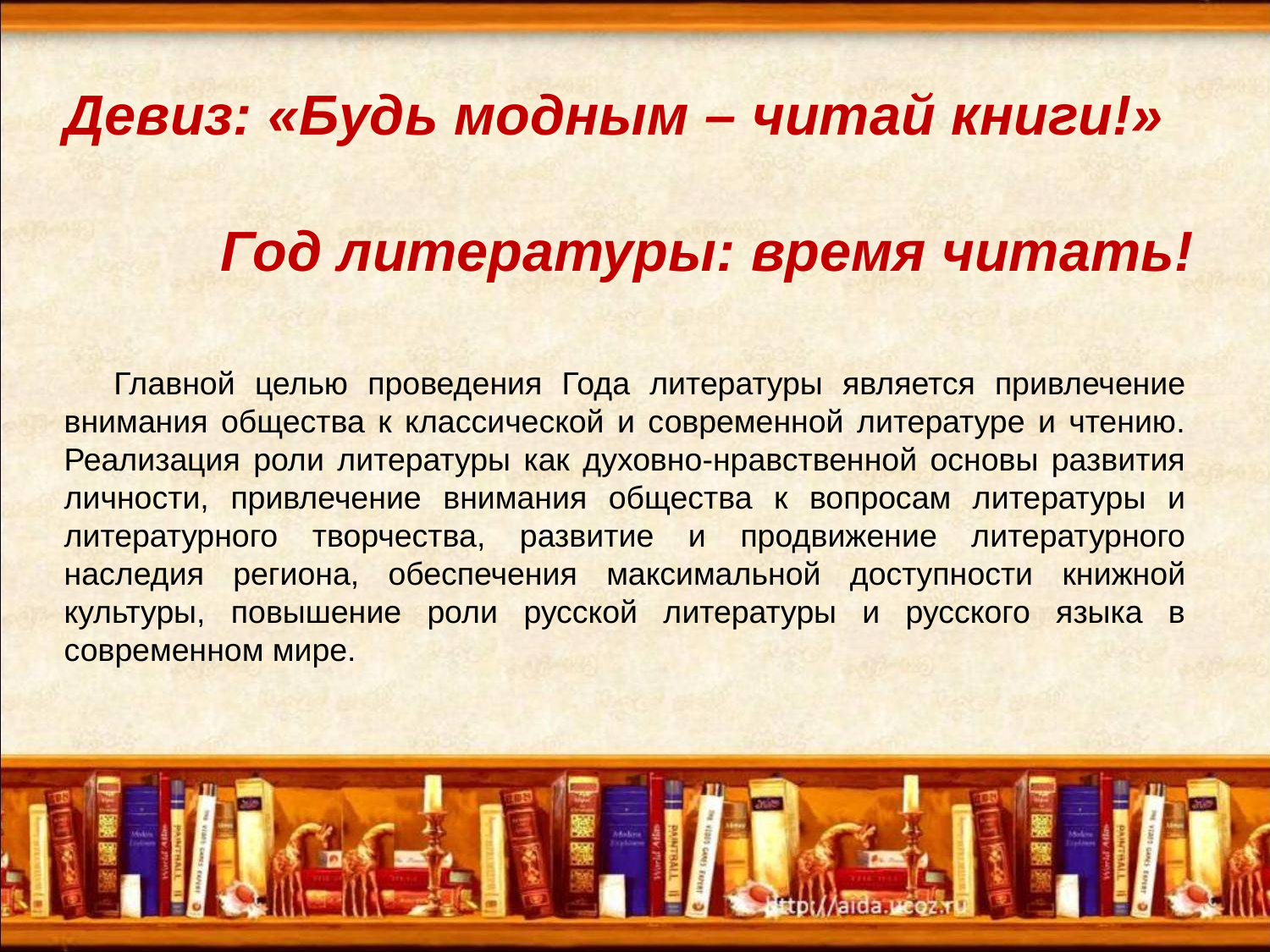

Девиз: «Будь модным – читай книги!»

          Год литературы: время читать!
Главной целью проведения Года литературы является привлечение внимания общества к классической и современной литературе и чтению. Реализация роли литературы как духовно-нравственной основы развития личности, привлечение внимания общества к вопросам литературы и литературного творчества, развитие и продвижение литературного наследия региона, обеспечения максимальной доступности книжной культуры, повышение роли русской литературы и русского языка в современном мире.